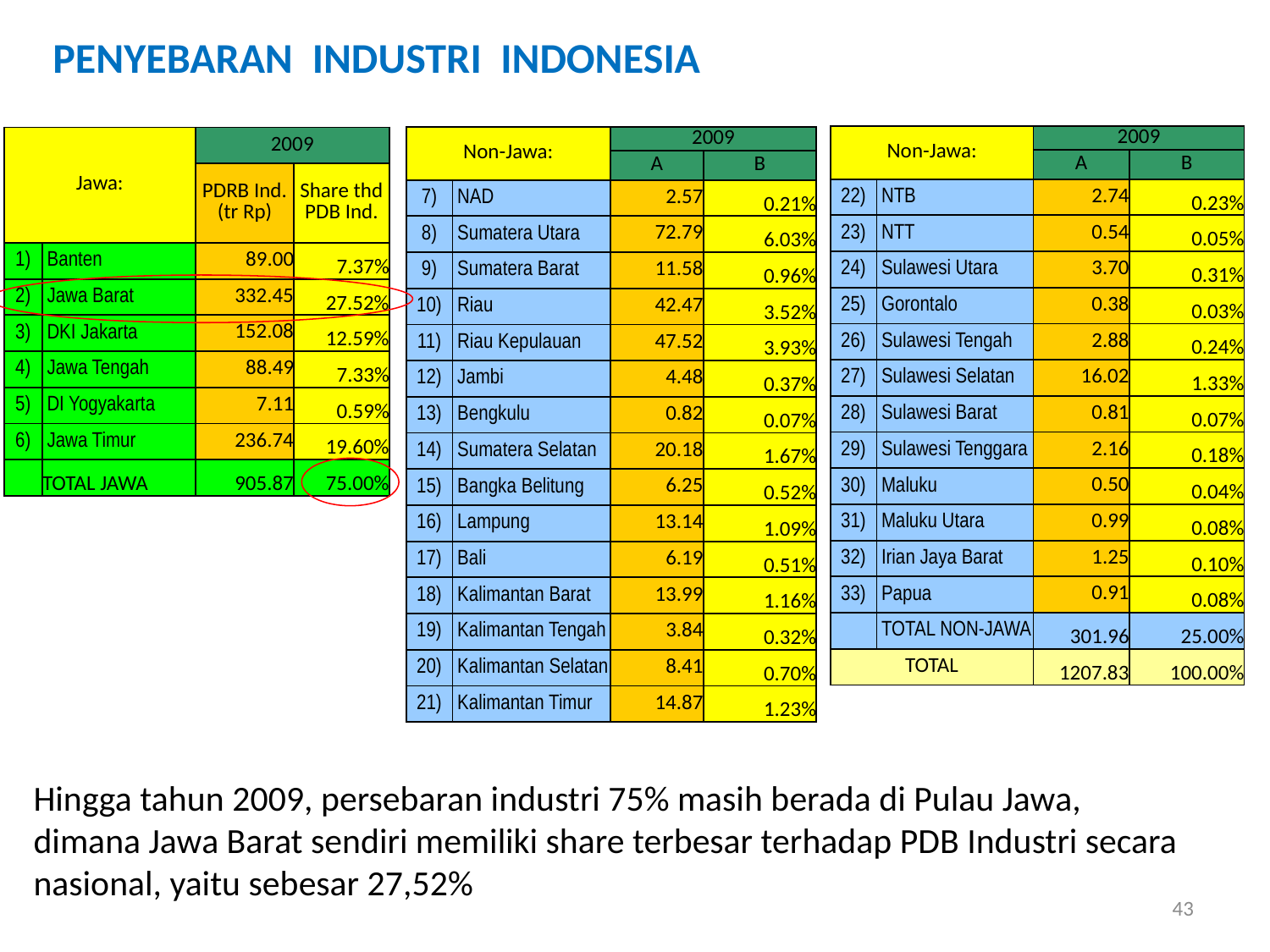

PENYEBARAN  INDUSTRI  INDONESIA
| Non-Jawa: |  | 2009 |  |
| --- | --- | --- | --- |
|  |  | A | B |
| 22) | NTB | 2.74 | 0.23% |
| 23) | NTT | 0.54 | 0.05% |
| 24) | Sulawesi Utara | 3.70 | 0.31% |
| 25) | Gorontalo | 0.38 | 0.03% |
| 26) | Sulawesi Tengah | 2.88 | 0.24% |
| 27) | Sulawesi Selatan | 16.02 | 1.33% |
| 28) | Sulawesi Barat | 0.81 | 0.07% |
| 29) | Sulawesi Tenggara | 2.16 | 0.18% |
| 30) | Maluku | 0.50 | 0.04% |
| 31) | Maluku Utara | 0.99 | 0.08% |
| 32) | Irian Jaya Barat | 1.25 | 0.10% |
| 33) | Papua | 0.91 | 0.08% |
|  | TOTAL NON-JAWA | 301.96 | 25.00% |
| TOTAL |  | 1207.83 | 100.00% |
| Non-Jawa: |  | 2009 |  |
| --- | --- | --- | --- |
|  |  | A | B |
| 7) | NAD | 2.57 | 0.21% |
| 8) | Sumatera Utara | 72.79 | 6.03% |
| 9) | Sumatera Barat | 11.58 | 0.96% |
| 10) | Riau | 42.47 | 3.52% |
| 11) | Riau Kepulauan | 47.52 | 3.93% |
| 12) | Jambi | 4.48 | 0.37% |
| 13) | Bengkulu | 0.82 | 0.07% |
| 14) | Sumatera Selatan | 20.18 | 1.67% |
| 15) | Bangka Belitung | 6.25 | 0.52% |
| 16) | Lampung | 13.14 | 1.09% |
| 17) | Bali | 6.19 | 0.51% |
| 18) | Kalimantan Barat | 13.99 | 1.16% |
| 19) | Kalimantan Tengah | 3.84 | 0.32% |
| 20) | Kalimantan Selatan | 8.41 | 0.70% |
| 21) | Kalimantan Timur | 14.87 | 1.23% |
| Jawa: |  | 2009 |  |
| --- | --- | --- | --- |
|  |  | PDRB Ind. (tr Rp) | Share thd PDB Ind. |
| 1) | Banten | 89.00 | 7.37% |
| 2) | Jawa Barat | 332.45 | 27.52% |
| 3) | DKI Jakarta | 152.08 | 12.59% |
| 4) | Jawa Tengah | 88.49 | 7.33% |
| 5) | DI Yogyakarta | 7.11 | 0.59% |
| 6) | Jawa Timur | 236.74 | 19.60% |
|  | TOTAL JAWA | 905.87 | 75.00% |

Hingga tahun 2009, persebaran industri 75% masih berada di Pulau Jawa,
dimana Jawa Barat sendiri memiliki share terbesar terhadap PDB Industri secara nasional, yaitu sebesar 27,52%
43